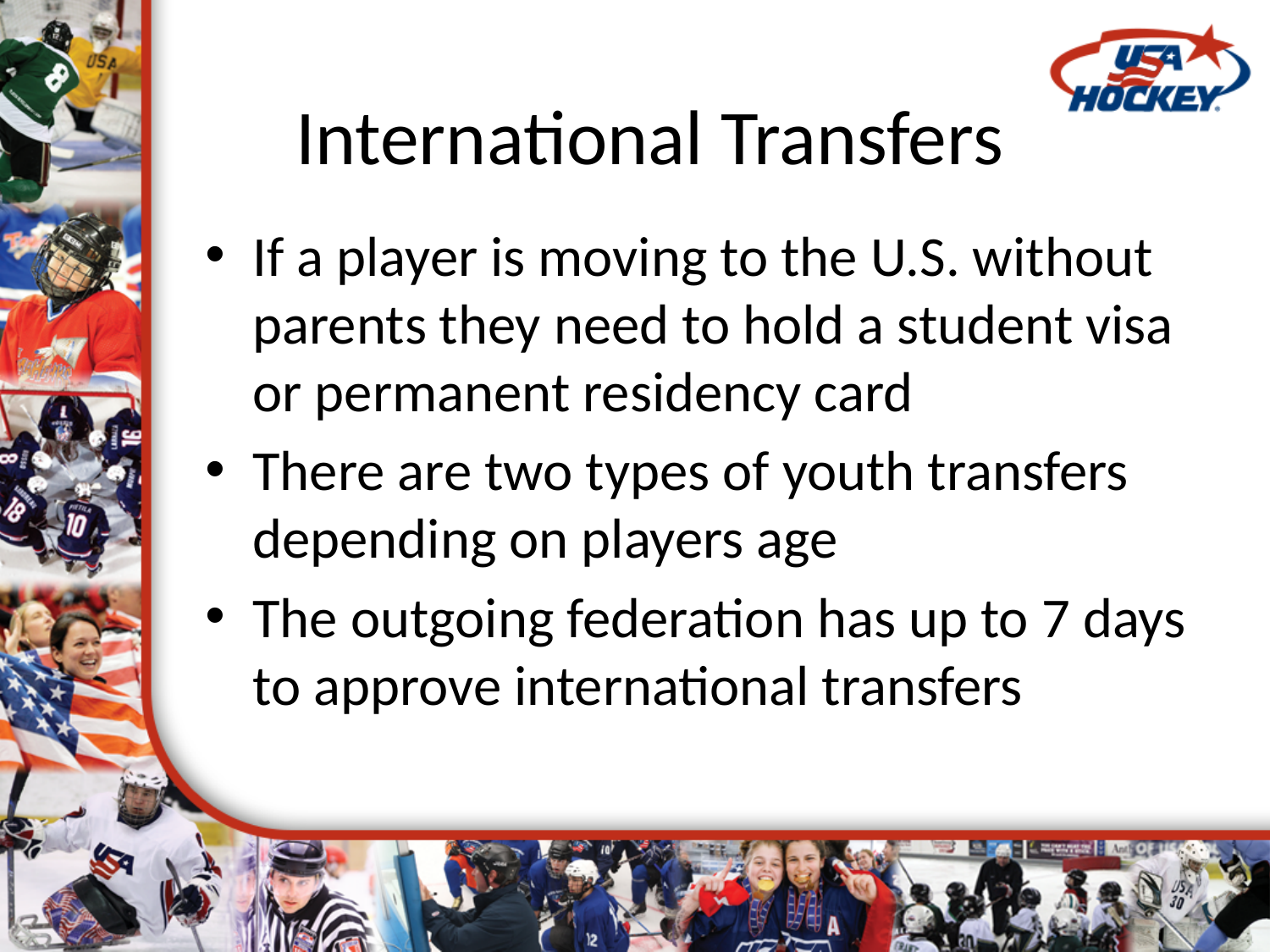

# International Transfers
If a player is moving to the U.S. without parents they need to hold a student visa or permanent residency card
There are two types of youth transfers depending on players age
The outgoing federation has up to 7 days to approve international transfers